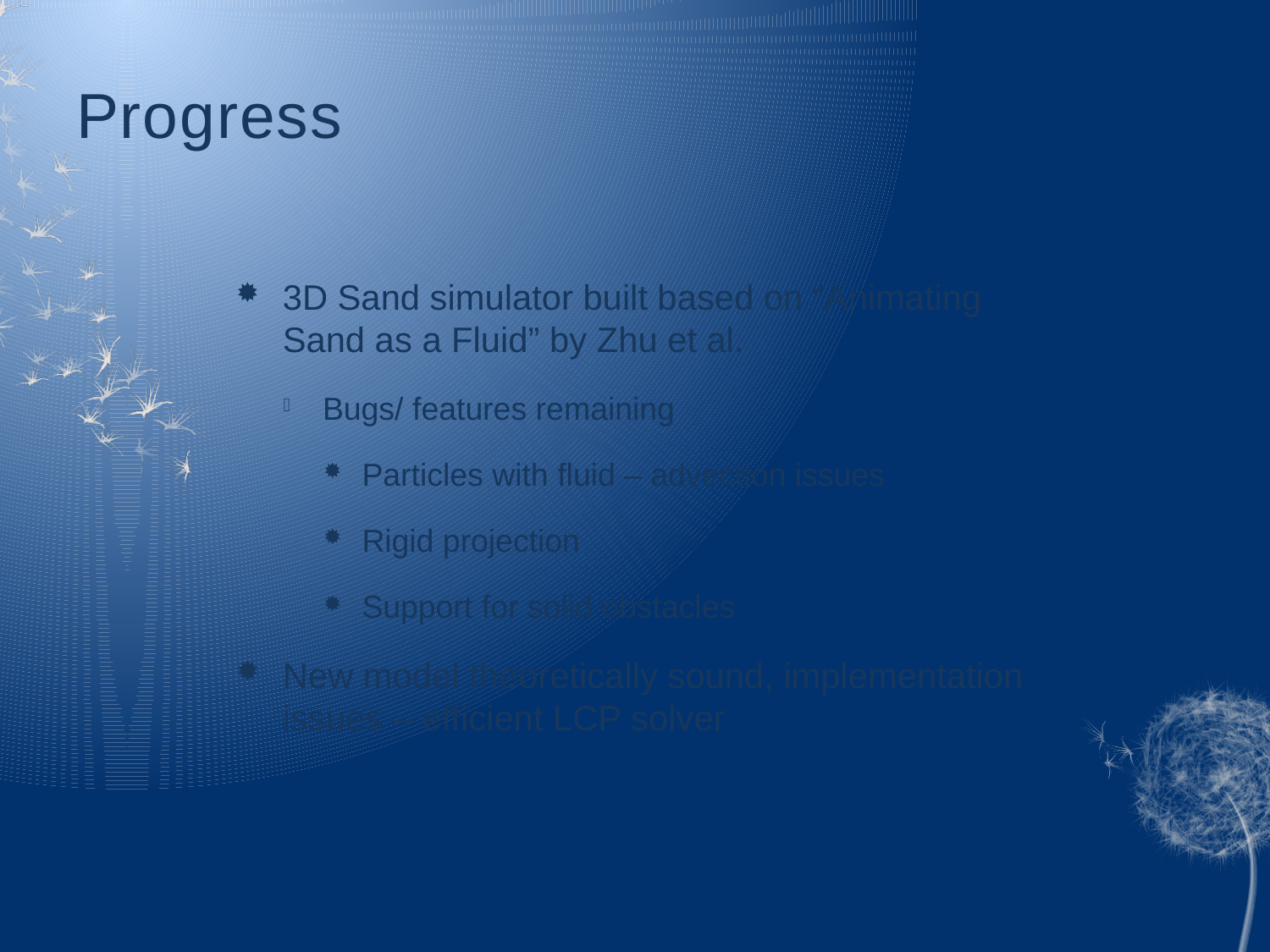

# Progress
3D Sand simulator built based on “Animating Sand as a Fluid” by Zhu et al.
Bugs/ features remaining
Particles with fluid – advection issues
Rigid projection
Support for solid obstacles
New model theoretically sound, implementation issues – efficient LCP solver